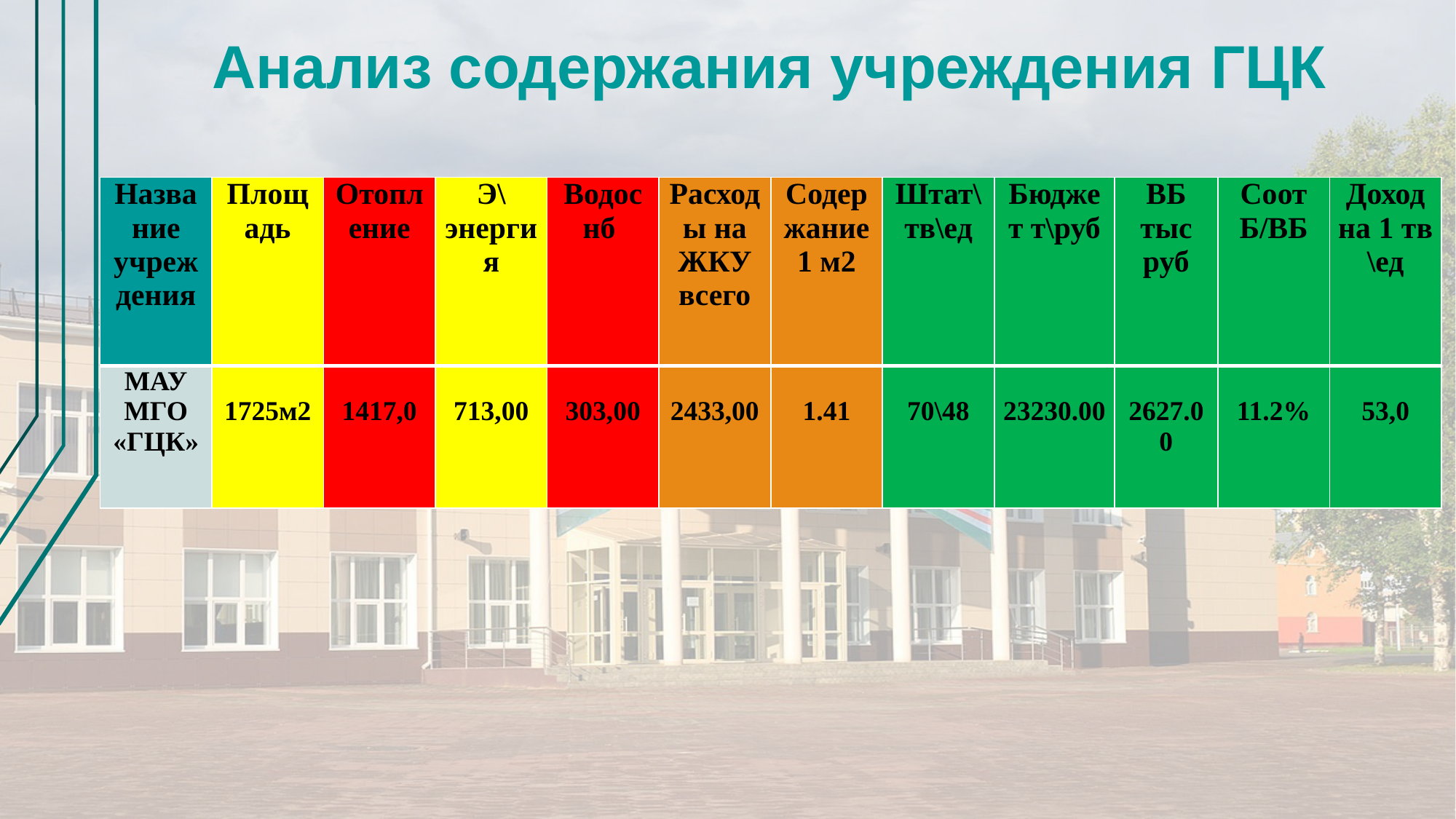

Анализ содержания учреждения ГЦК
| Название учреждения | Площадь | Отопление | Э\энергия | Водоснб | Расходы на ЖКУ всего | Содержание 1 м2 | Штат\ тв\ед | Бюджет т\руб | ВБ тыс руб | Соот Б/ВБ | Доход на 1 тв \ед |
| --- | --- | --- | --- | --- | --- | --- | --- | --- | --- | --- | --- |
| МАУ МГО «ГЦК» | 1725м2 | 1417,0 | 713,00 | 303,00 | 2433,00 | 1.41 | 70\48 | 23230.00 | 2627.00 | 11.2% | 53,0 |